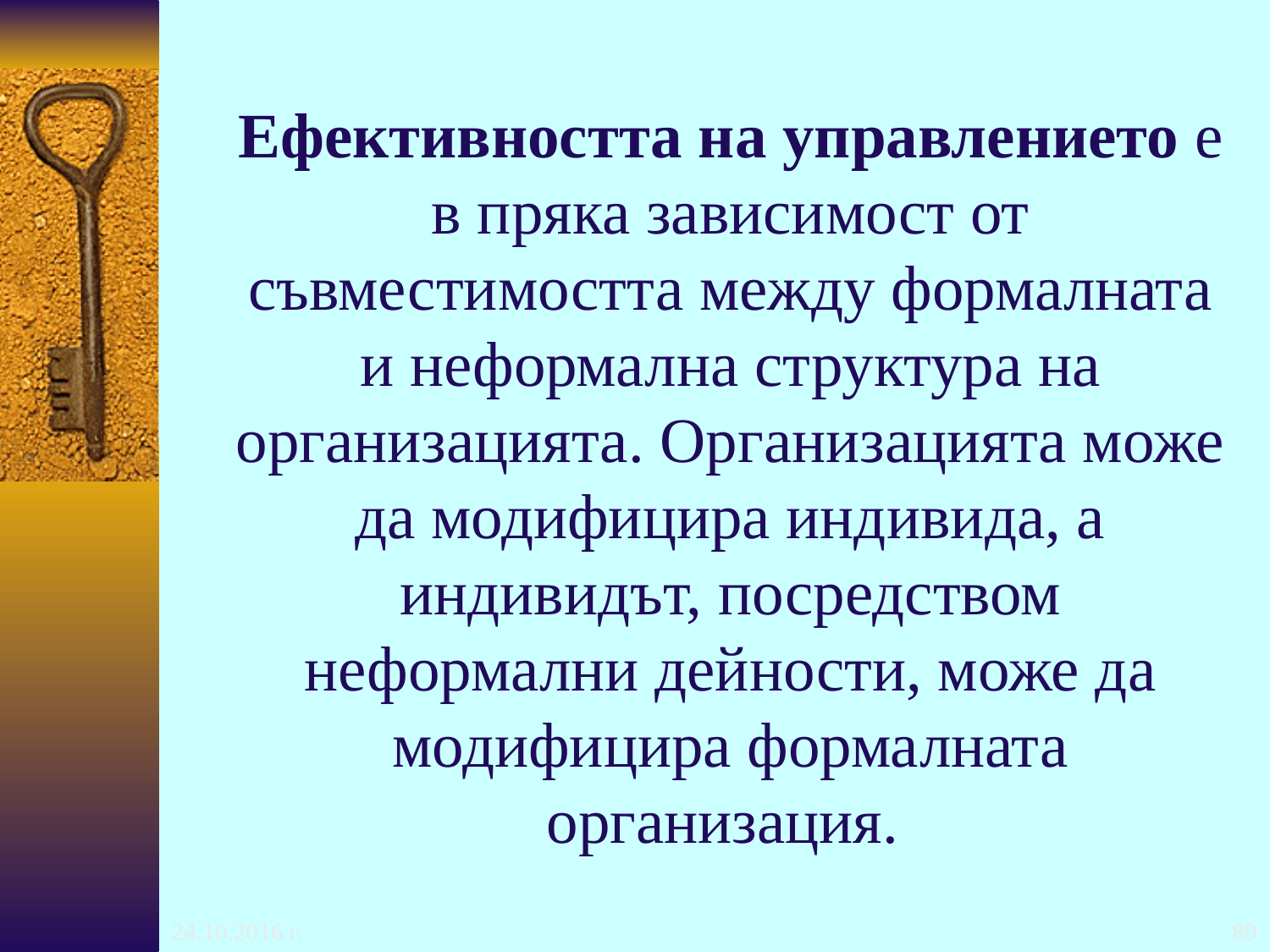

# Ефективността на управлението е в пряка зависимост от съвместимостта между формалната и неформална структура на организацията. Организацията може да модифицира индивида, а индивидът, посредством неформални дейности, може да модифицира формалната организация.
24.10.2016 г.
89